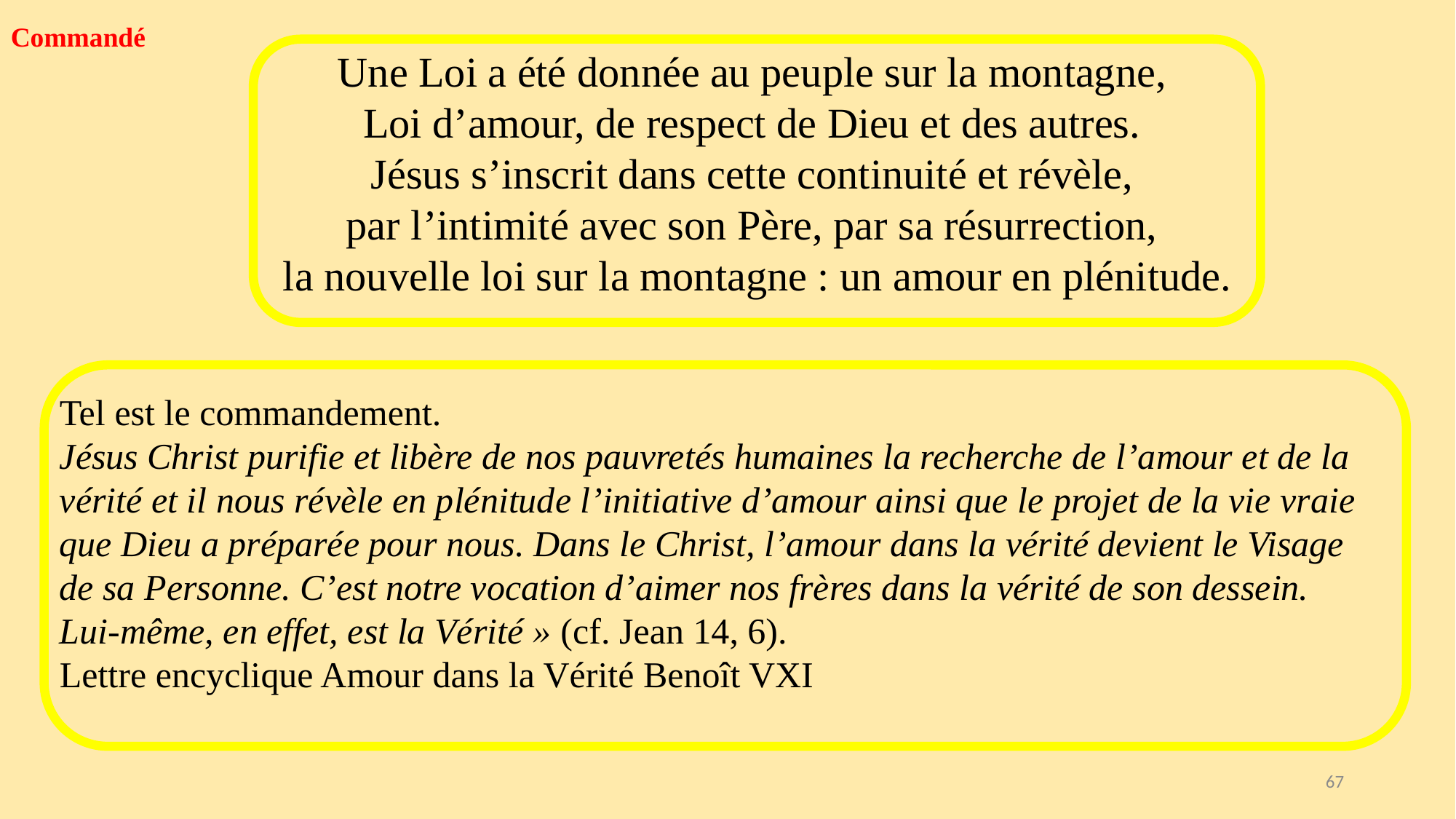

Commandé

Une Loi a été donnée au peuple sur la montagne,
Loi d’amour, de respect de Dieu et des autres.
Jésus s’inscrit dans cette continuité et révèle,
par l’intimité avec son Père, par sa résurrection,
la nouvelle loi sur la montagne : un amour en plénitude.

Tel est le commandement.
Jésus Christ purifie et libère de nos pauvretés humaines la recherche de l’amour et de la vérité et il nous révèle en plénitude l’initiative d’amour ainsi que le projet de la vie vraie que Dieu a préparée pour nous. Dans le Christ, l’amour dans la vérité devient le Visage de sa Personne. C’est notre vocation d’aimer nos frères dans la vérité de son dessein. Lui-même, en effet, est la Vérité » (cf. Jean 14, 6).
Lettre encyclique Amour dans la Vérité Benoît VXI
67